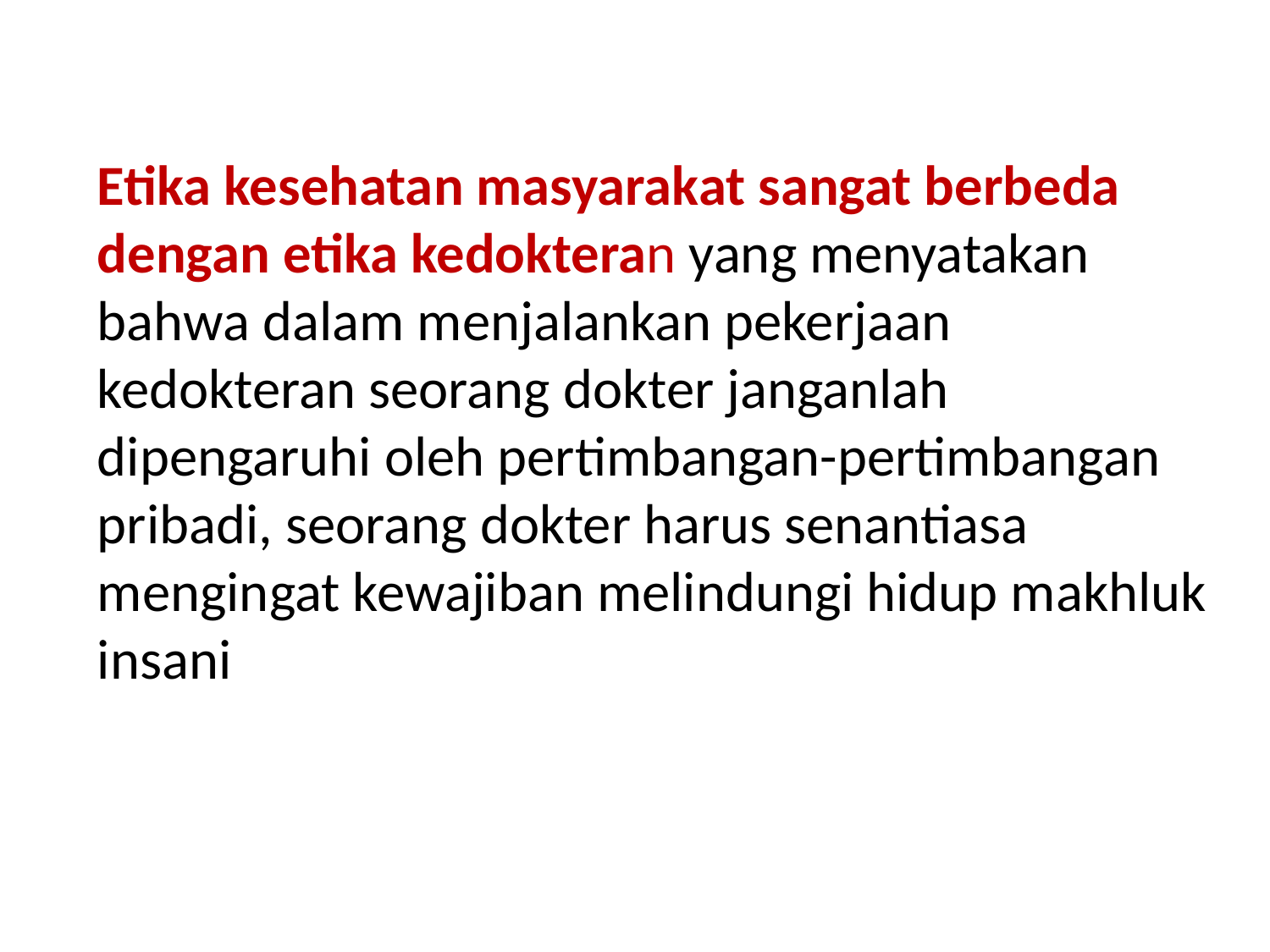

Etika kesehatan masyarakat sangat berbeda dengan etika kedokteran yang menyatakan bahwa dalam menjalankan pekerjaan kedokteran seorang dokter janganlah dipengaruhi oleh pertimbangan-pertimbangan pribadi, seorang dokter harus senantiasa mengingat kewajiban melindungi hidup makhluk insani